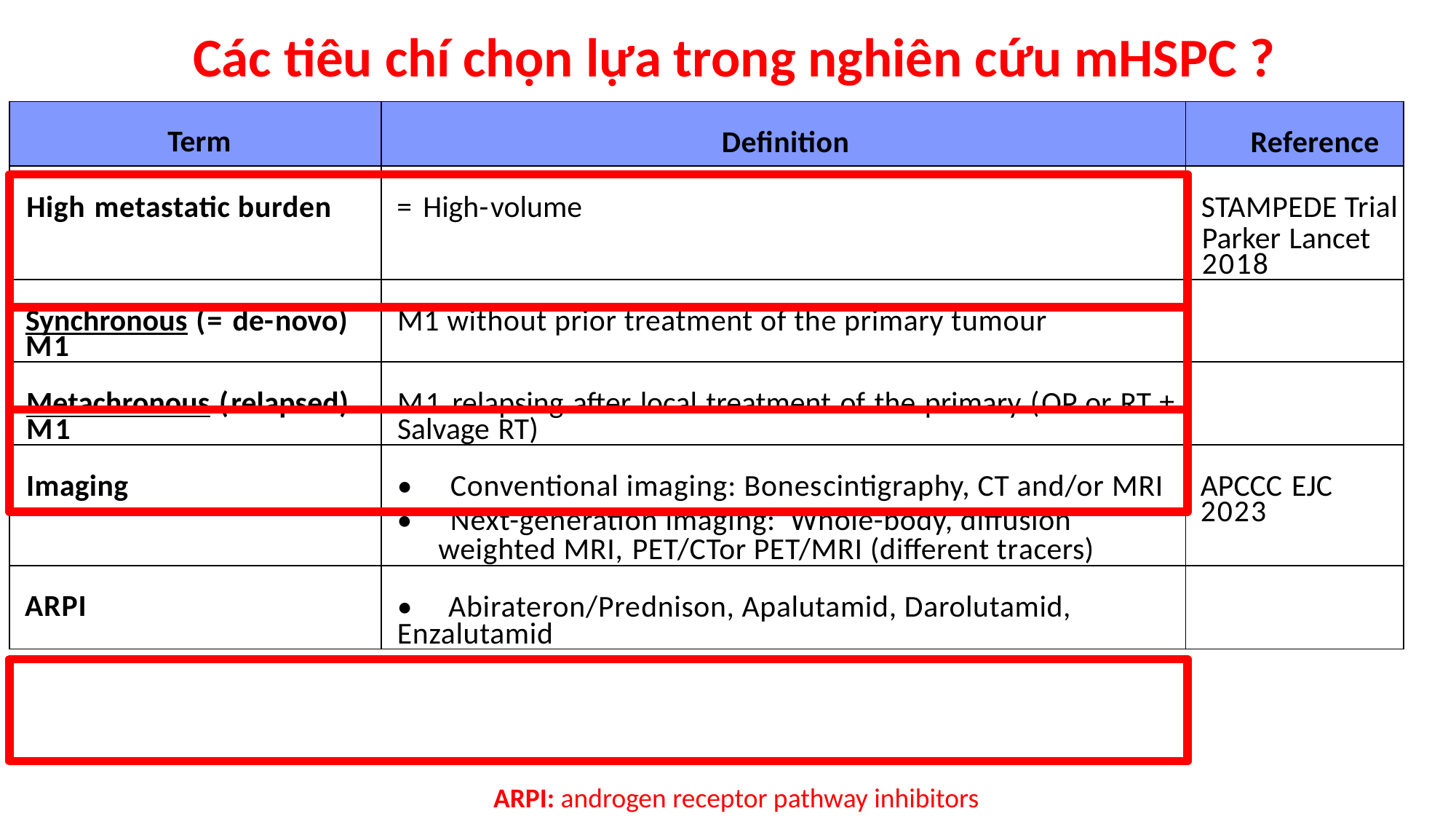

Các tiêu chí chọn lựa trong nghiên cứu mHSPC ?
| Term | Definition | Reference |
| --- | --- | --- |
| High metastatic burden | = High-volume | STAMPEDE Trial Parker Lancet 2018 |
| Synchronous (= de-novo) M1 | M1 without prior treatment of the primary tumour |  |
| Metachronous (relapsed) M1 | M1 relapsing after local treatment of the primary (OP or RT ± Salvage RT) |  |
| Imaging | • Conventional imaging: Bonescintigraphy, CT and/or MRI • Next-generation imaging: Whole-body, diffusion weighted MRI, PET/CTor PET/MRI (different tracers) | APCCC EJC 2023 |
| ARPI | • Abirateron/Prednison, Apalutamid, Darolutamid, Enzalutamid |  |

 ARPI: androgen receptor pathway inhibitors